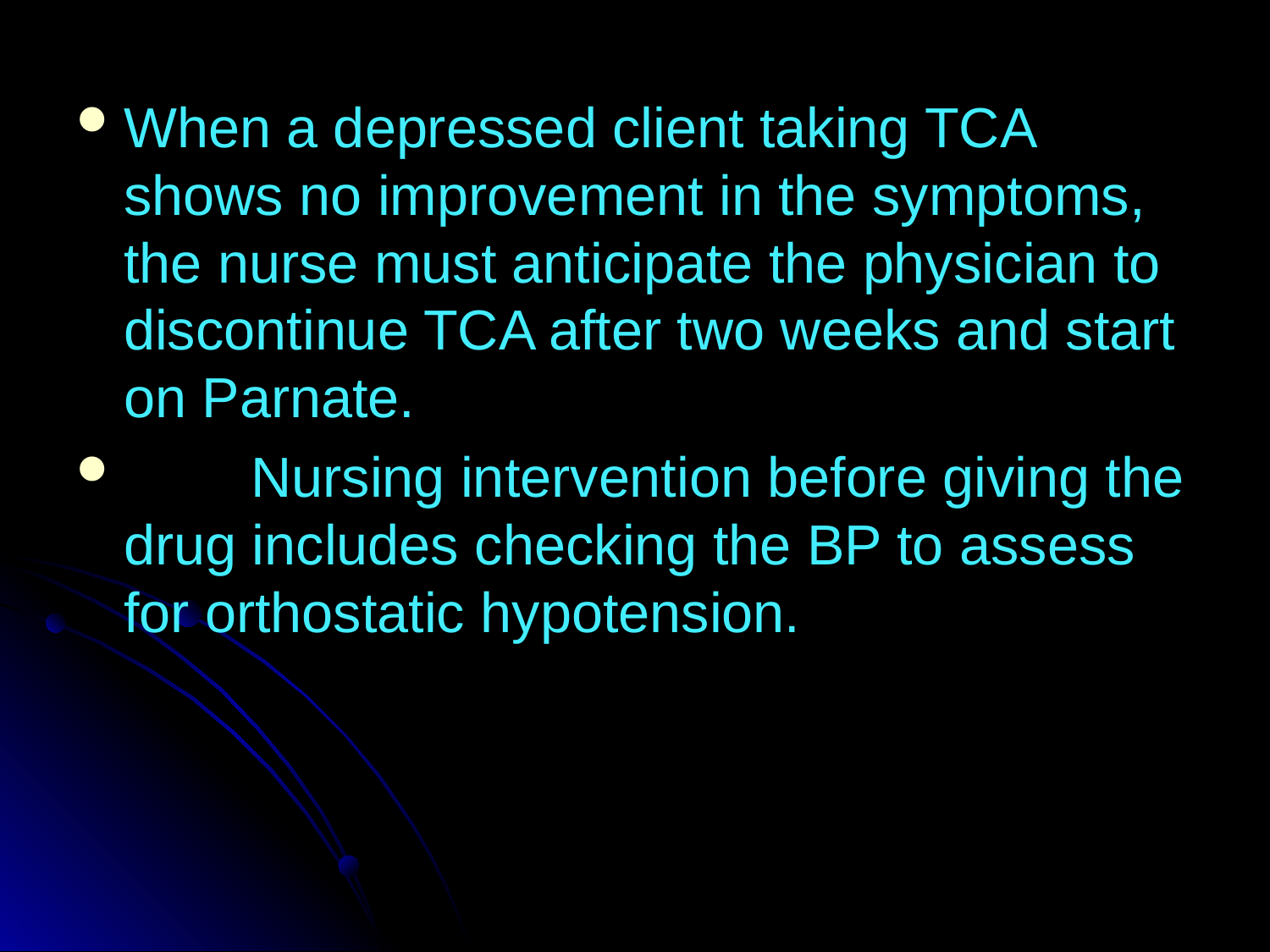

When a depressed client taking TCA shows no improvement in the symptoms, the nurse must anticipate the physician to discontinue TCA after two weeks and start on Parnate.
	Nursing intervention before giving the drug includes checking the BP to assess for orthostatic hypotension.